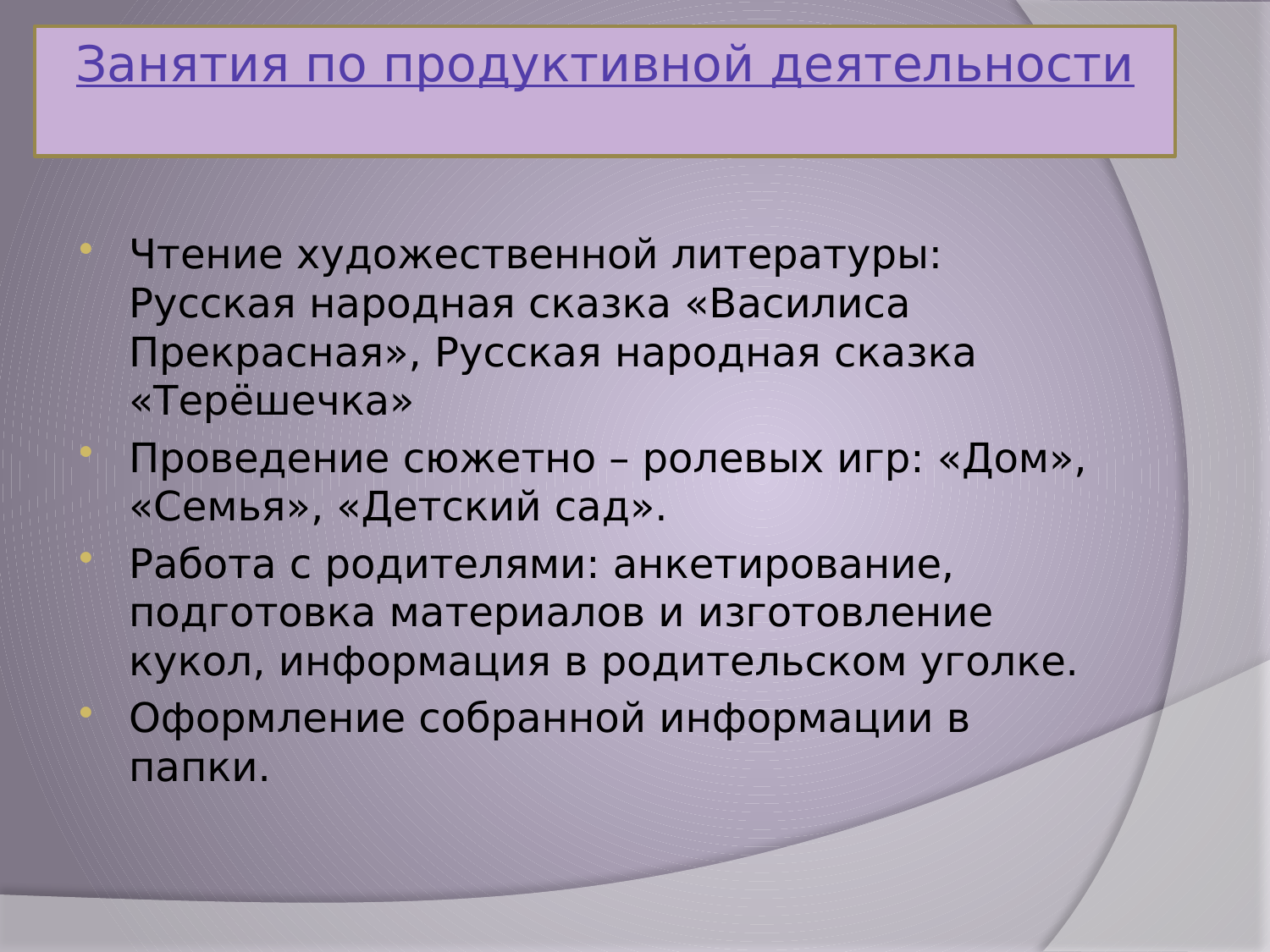

# Занятия по продуктивной деятельности
Чтение художественной литературы:    Русская народная сказка «Василиса Прекрасная», Русская народная сказка «Терёшечка»
Проведение сюжетно – ролевых игр: «Дом», «Семья», «Детский сад».
Работа с родителями: анкетирование, подготовка материалов и изготовление кукол, информация в родительском уголке.
Оформление собранной информации в папки.